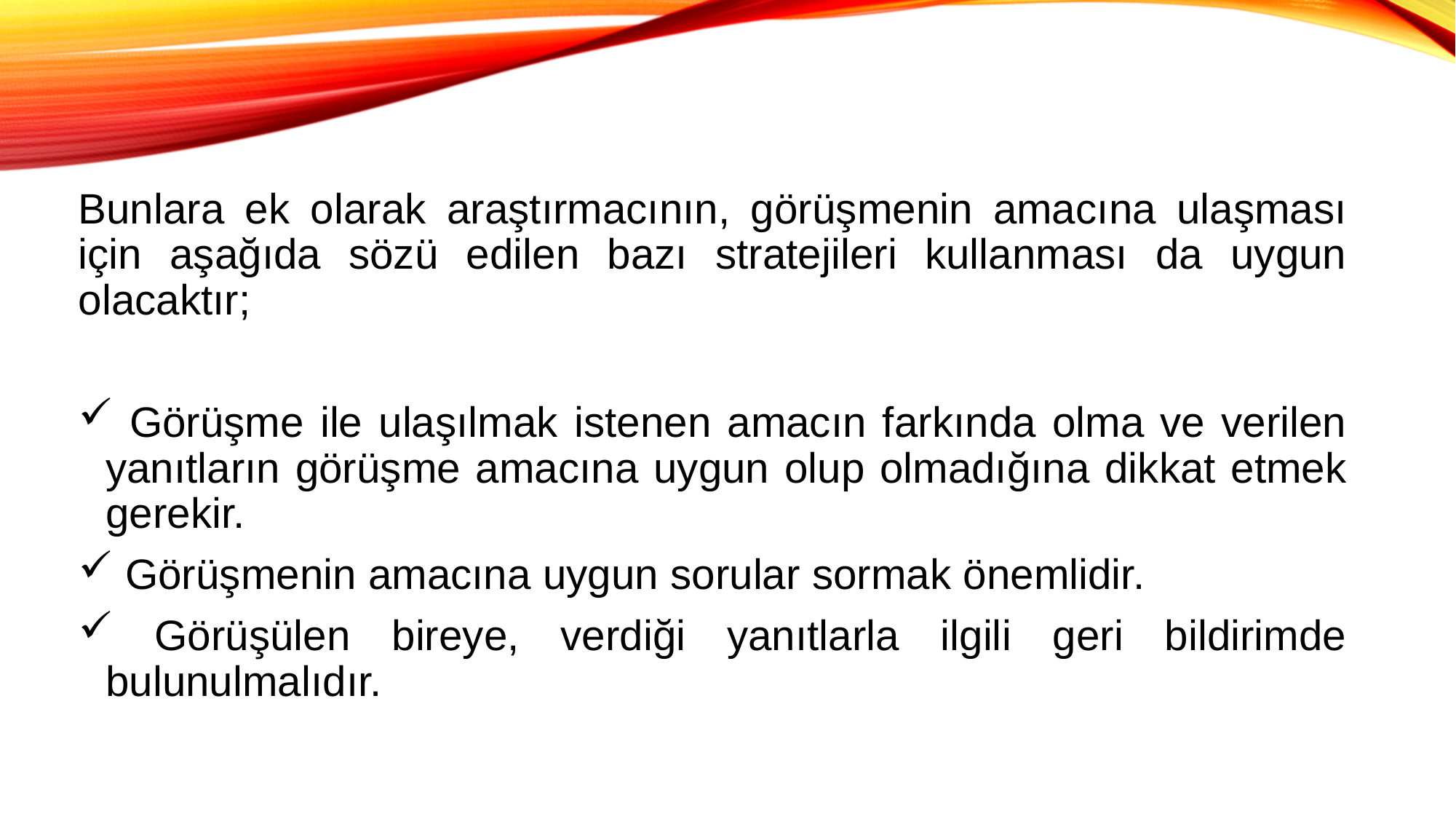

Bunlara ek olarak araştırmacının, görüşmenin amacına ulaşması için aşağıda sözü edilen bazı stratejileri kullanması da uygun olacaktır;

 Görüşme ile ulaşılmak istenen amacın farkında olma ve verilen yanıtların görüşme amacına uygun olup olmadığına dikkat etmek gerekir.
 Görüşmenin amacına uygun sorular sormak önemlidir.
 Görüşülen bireye, verdiği yanıtlarla ilgili geri bildirimde bulunulmalıdır.